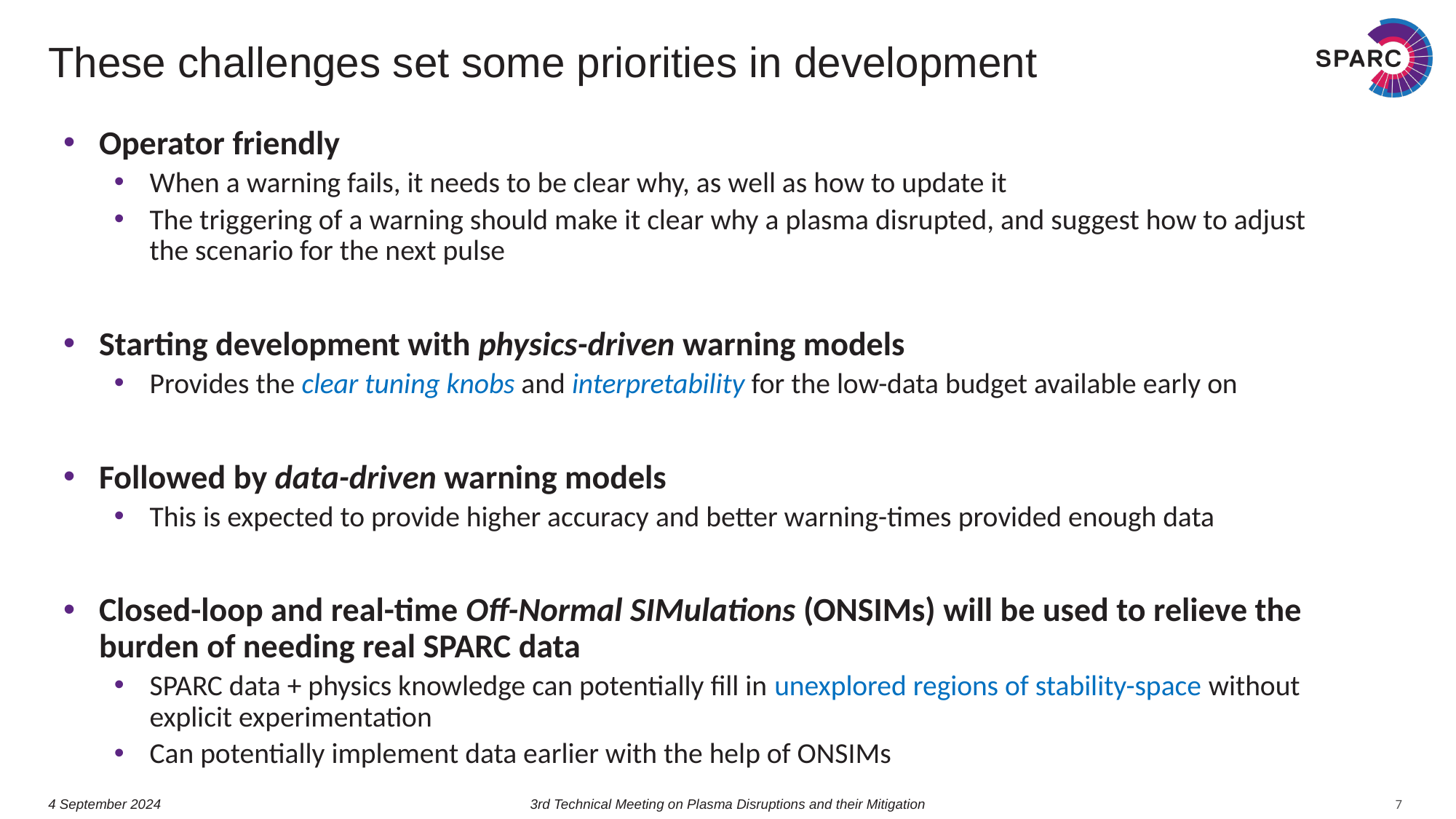

# These challenges set some priorities in development
Operator friendly
When a warning fails, it needs to be clear why, as well as how to update it
The triggering of a warning should make it clear why a plasma disrupted, and suggest how to adjust the scenario for the next pulse

Starting development with physics-driven warning models
Provides the clear tuning knobs and interpretability for the low-data budget available early on

Followed by data-driven warning models
This is expected to provide higher accuracy and better warning-times provided enough data

Closed-loop and real-time Off-Normal SIMulations (ONSIMs) will be used to relieve the burden of needing real SPARC data
SPARC data + physics knowledge can potentially fill in unexplored regions of stability-space without explicit experimentation
Can potentially implement data earlier with the help of ONSIMs